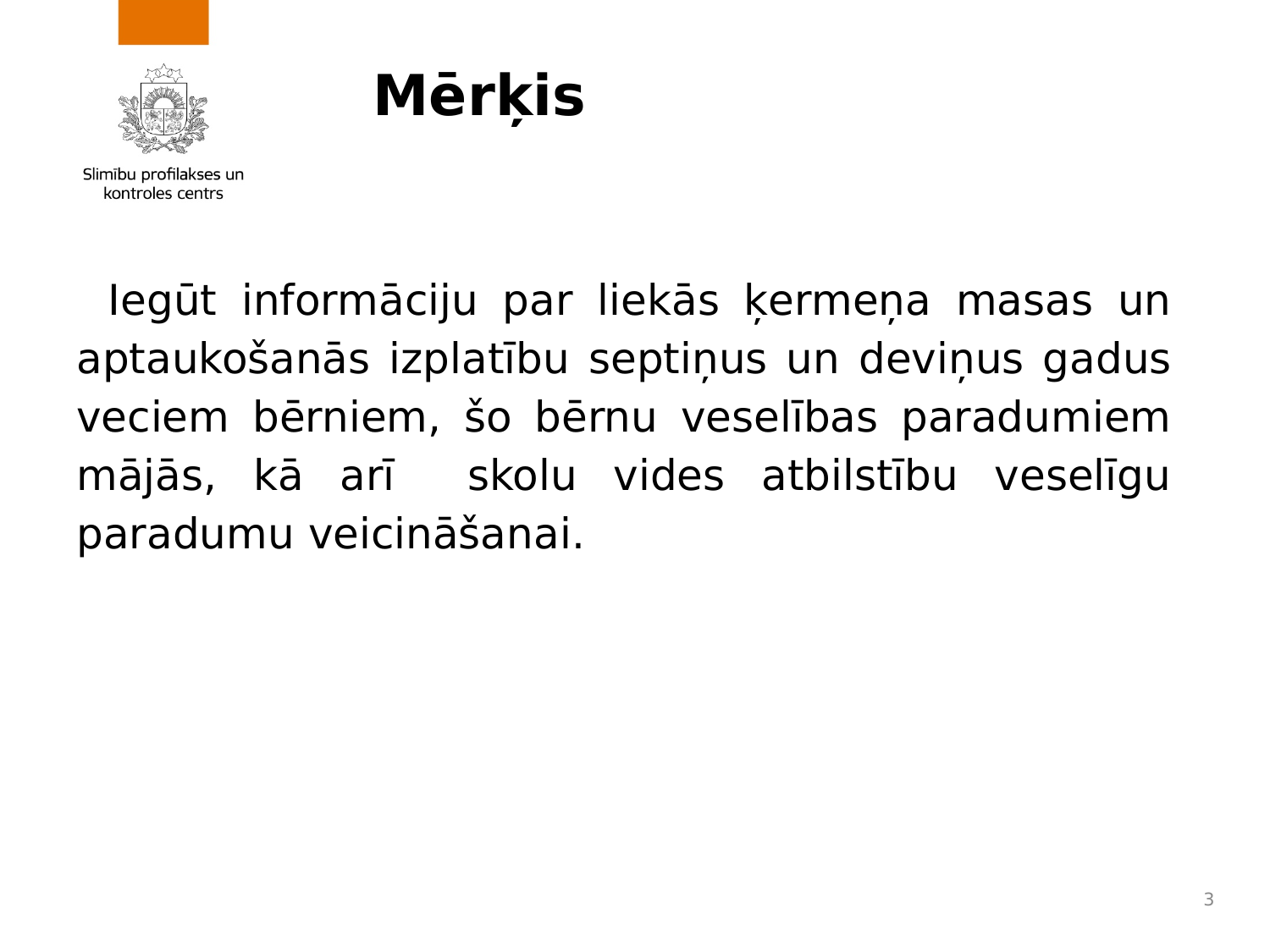

# Mērķis
Iegūt informāciju par liekās ķermeņa masas un aptaukošanās izplatību septiņus un deviņus gadus veciem bērniem, šo bērnu veselības paradumiem mājās, kā arī  skolu vides atbilstību veselīgu paradumu veicināšanai.

3